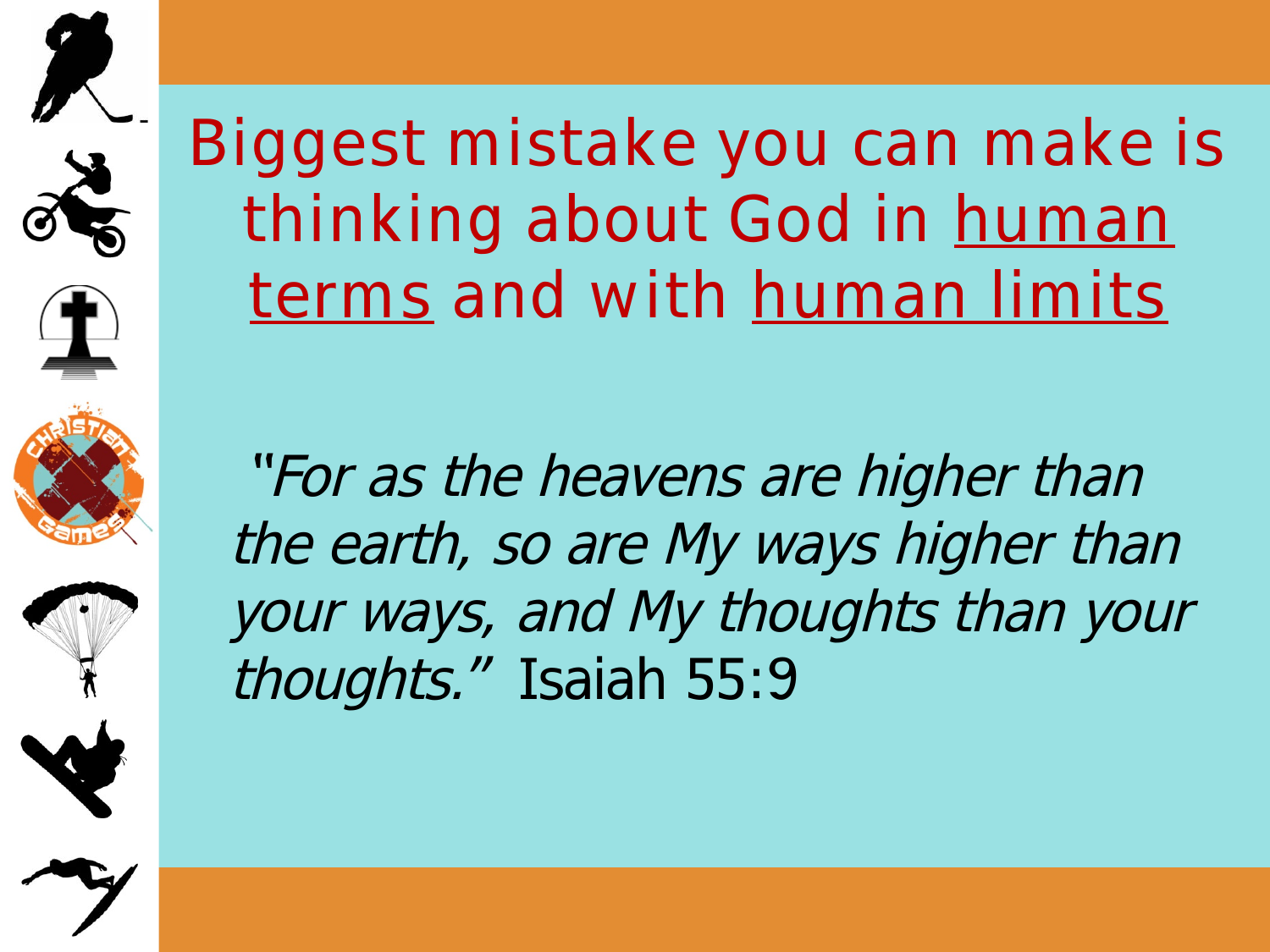

# Biggest mistake you can make is thinking about God in human terms and with human limits
	 “For as the heavens are higher than the earth, so are My ways higher than your ways, and My thoughts than your thoughts.”  Isaiah 55:9